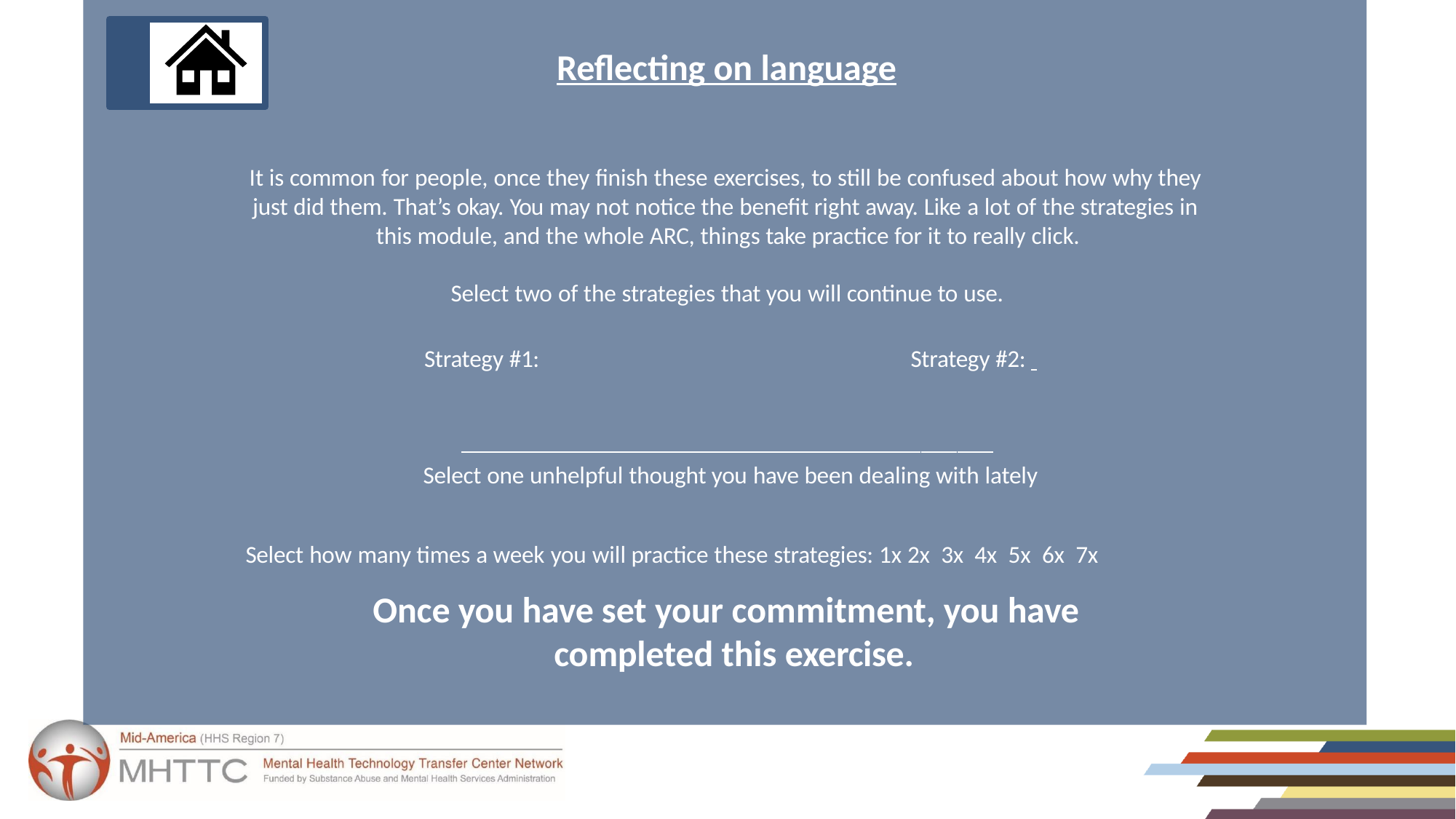

# Reflecting on language
It is common for people, once they finish these exercises, to still be confused about how why they  just did them. That’s okay. You may not notice the benefit right away. Like a lot of the strategies in  this module, and the whole ARC, things take practice for it to really click.

Select two of the strategies that you will continue to use.
Strategy #1:	Strategy #2:  	                                       Select one unhelpful thought you have been dealing with lately

Select how many times a week you will practice these strategies: 1x 2x 3x 4x 5x 6x 7x
Once you have set your commitment, you have  completed this exercise.